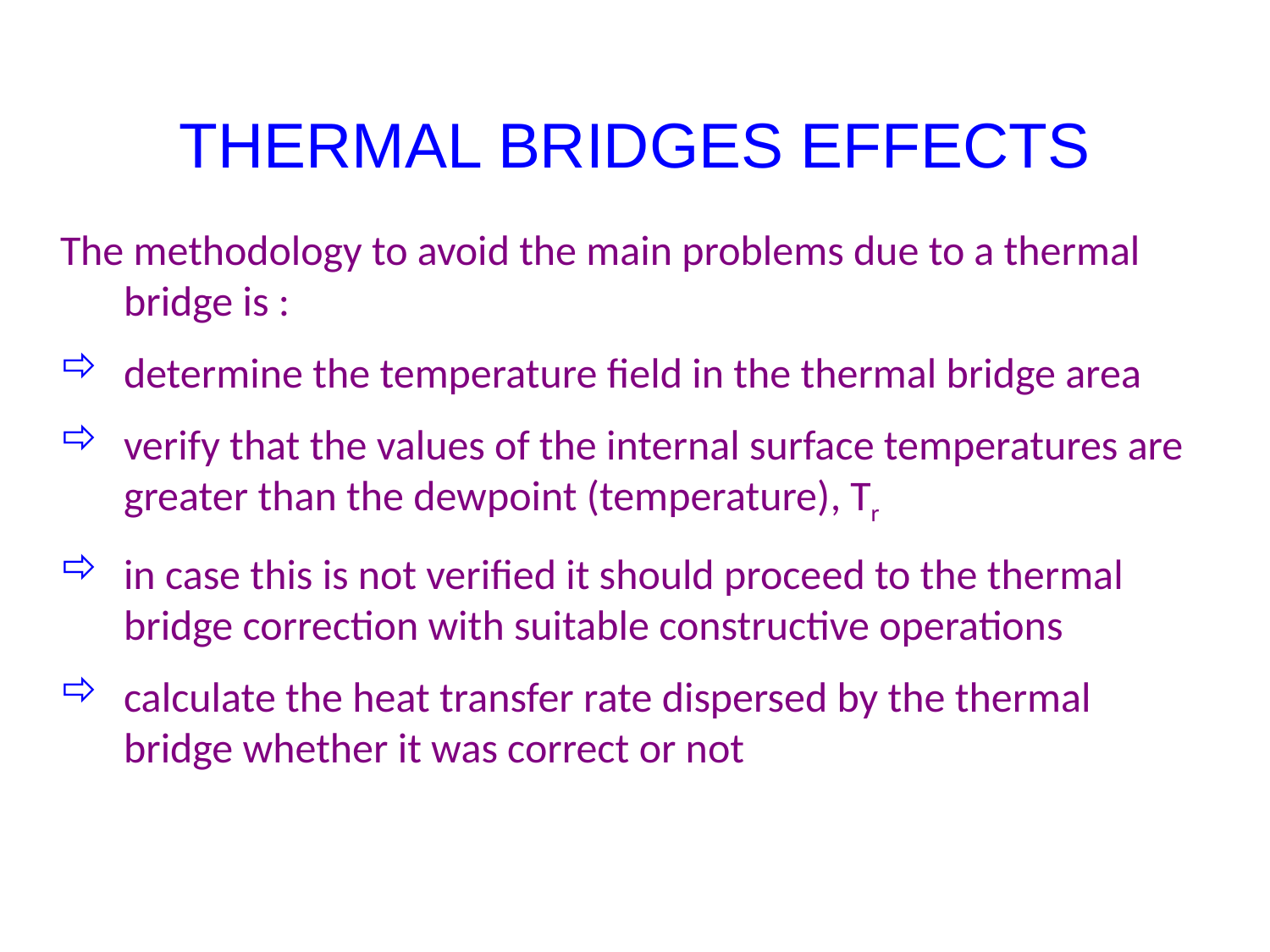

# THERMAL BRIDGES EFFECTS
The methodology to avoid the main problems due to a thermal bridge is :
determine the temperature field in the thermal bridge area
verify that the values of the internal surface temperatures are greater than the dewpoint (temperature), Tr
in case this is not verified it should proceed to the thermal bridge correction with suitable constructive operations
calculate the heat transfer rate dispersed by the thermal bridge whether it was correct or not